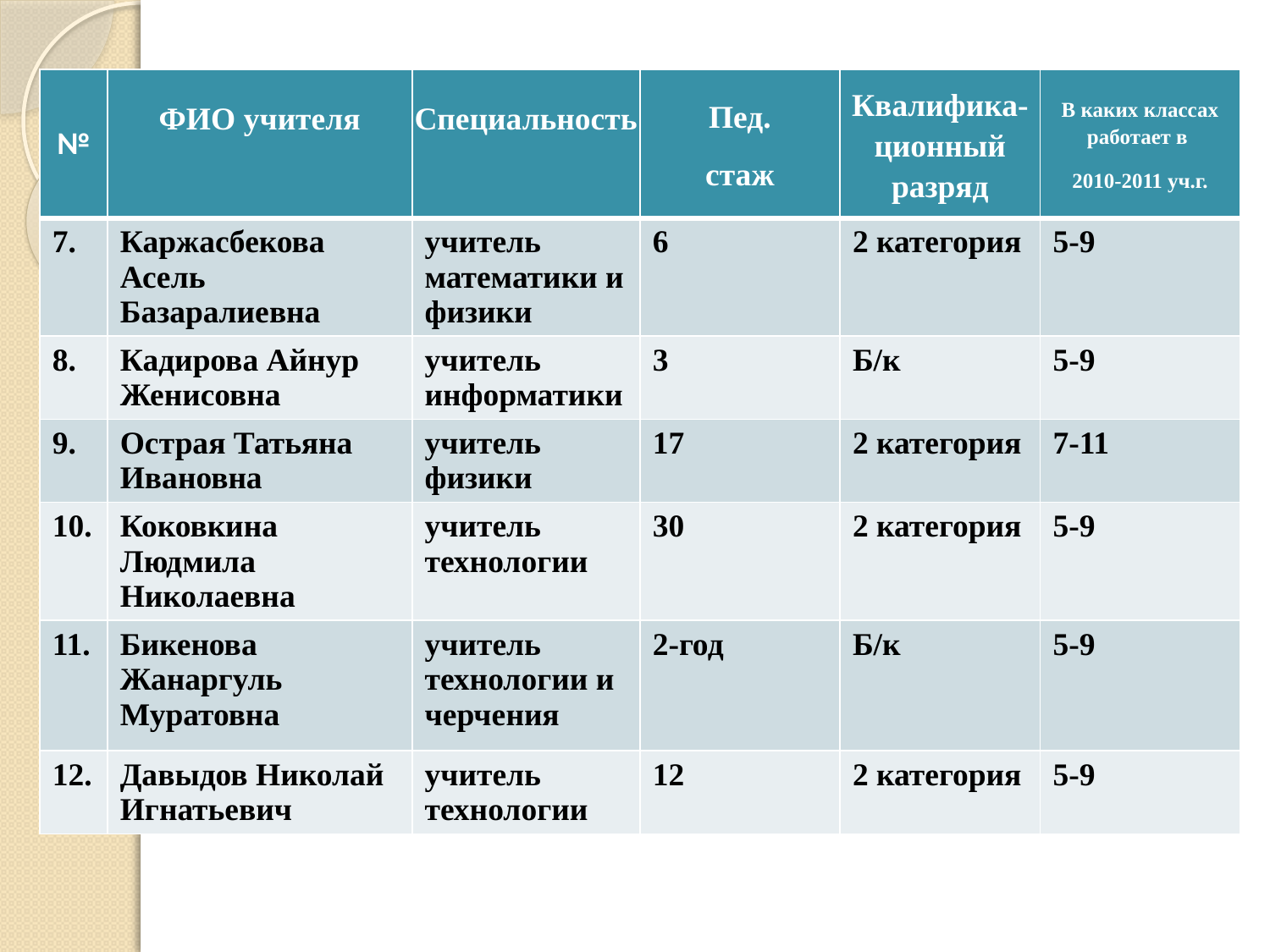

| № | ФИО учителя | Специальность | Пед. стаж | Квалифика-ционный разряд | В каких классах работает в 2010-2011 уч.г. |
| --- | --- | --- | --- | --- | --- |
| 7. | Каржасбекова Асель Базаралиевна | учитель математики и физики | 6 | 2 категория | 5-9 |
| 8. | Кадирова Айнур Женисовна | учитель информатики | 3 | Б/к | 5-9 |
| 9. | Острая Татьяна Ивановна | учитель физики | 17 | 2 категория | 7-11 |
| 10. | Коковкина Людмила Николаевна | учитель технологии | 30 | 2 категория | 5-9 |
| 11. | Бикенова Жанаргуль Муратовна | учитель технологии и черчения | 2-год | Б/к | 5-9 |
| 12. | Давыдов Николай Игнатьевич | учитель технологии | 12 | 2 категория | 5-9 |